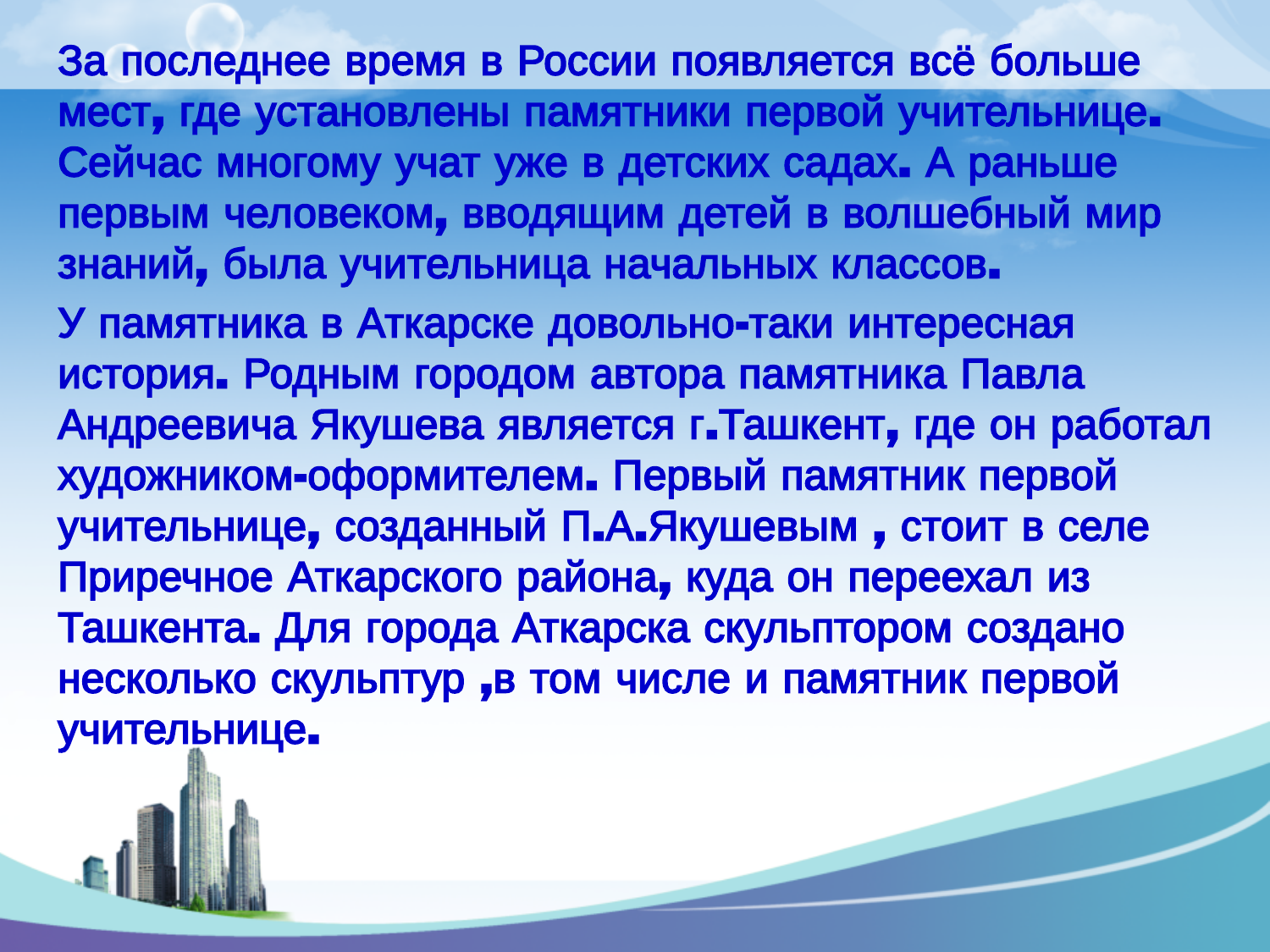

За последнее время в России появляется всё больше мест, где установлены памятники первой учительнице. Сейчас многому учат уже в детских садах. А раньше первым человеком, вводящим детей в волшебный мир знаний, была учительница начальных классов.
У памятника в Аткарске довольно-таки интересная история. Родным городом автора памятника Павла Андреевича Якушева является г.Ташкент, где он работал художником-оформителем. Первый памятник первой учительнице, созданный П.А.Якушевым , стоит в селе Приречное Аткарского района, куда он переехал из Ташкента. Для города Аткарска скульптором создано несколько скульптур ,в том числе и памятник первой учительнице.